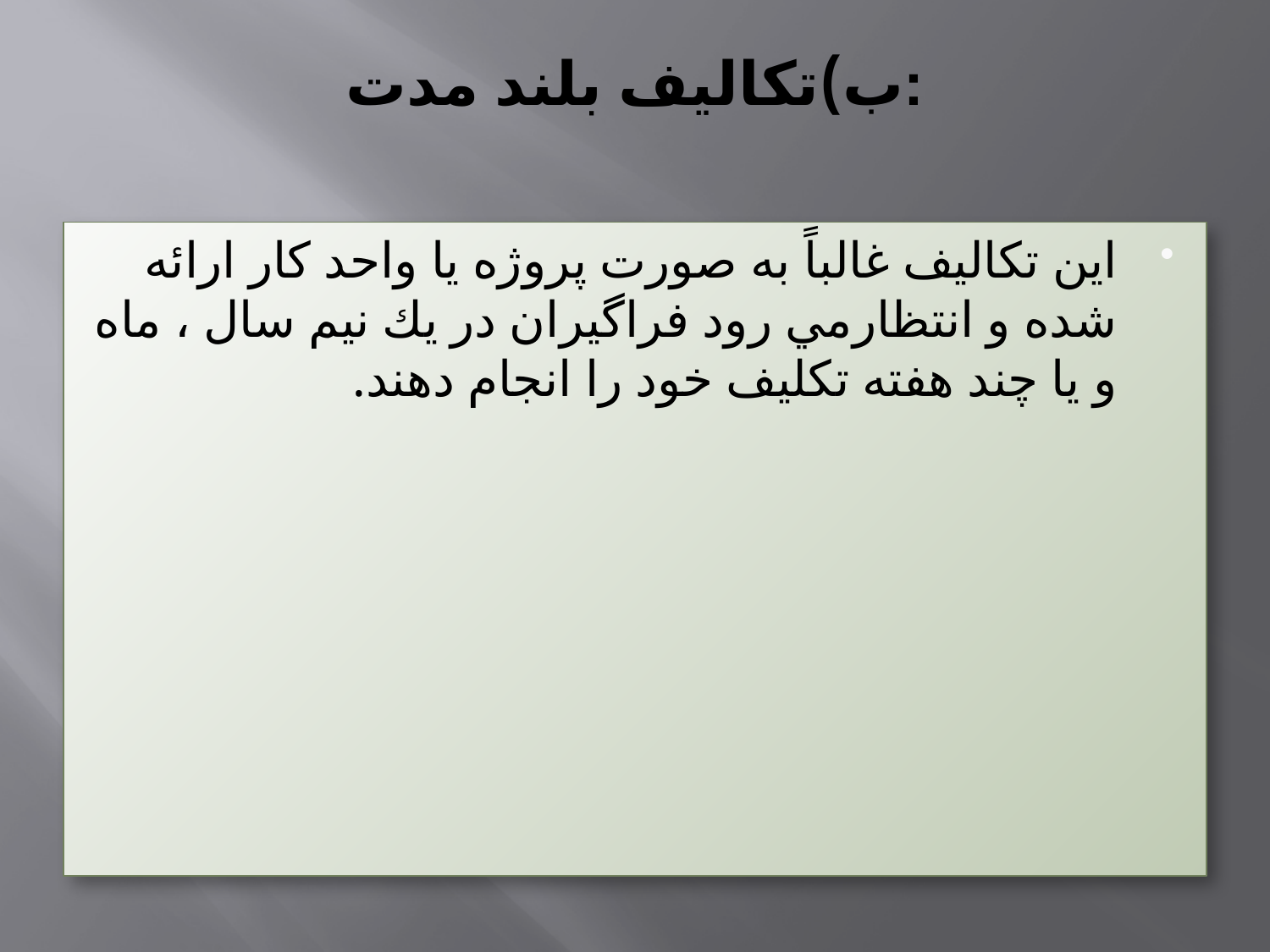

# ب)تكاليف بلند مدت:
اين تكاليف غالباً به صورت پروژه يا واحد كار ارائه شده و انتظارمي رود فراگيران در يك نيم سال ، ماه و يا چند هفته تكليف خود را انجام دهند.